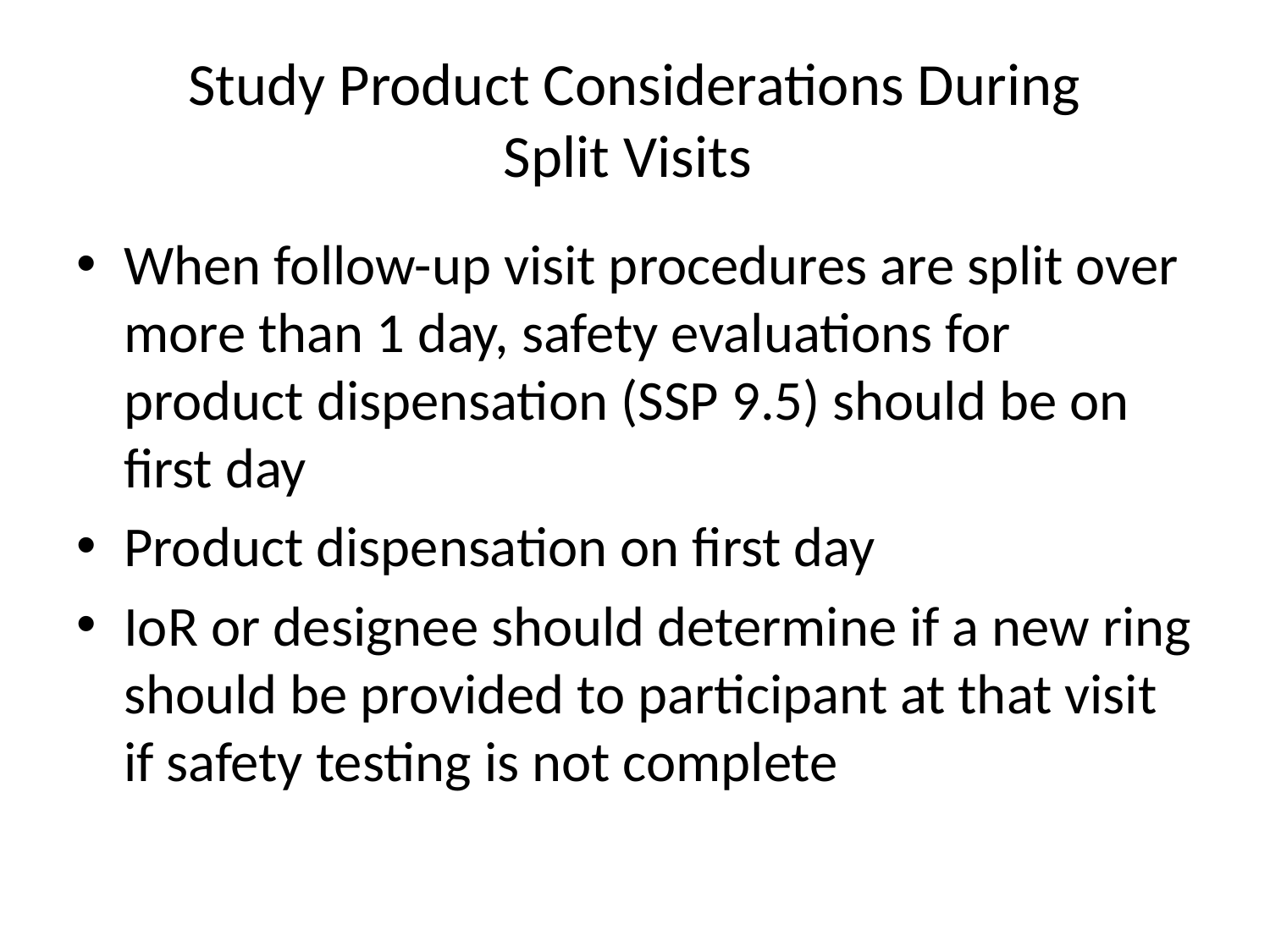

# Study Product Considerations During Split Visits
When follow-up visit procedures are split over more than 1 day, safety evaluations for product dispensation (SSP 9.5) should be on first day
Product dispensation on first day
IoR or designee should determine if a new ring should be provided to participant at that visit if safety testing is not complete